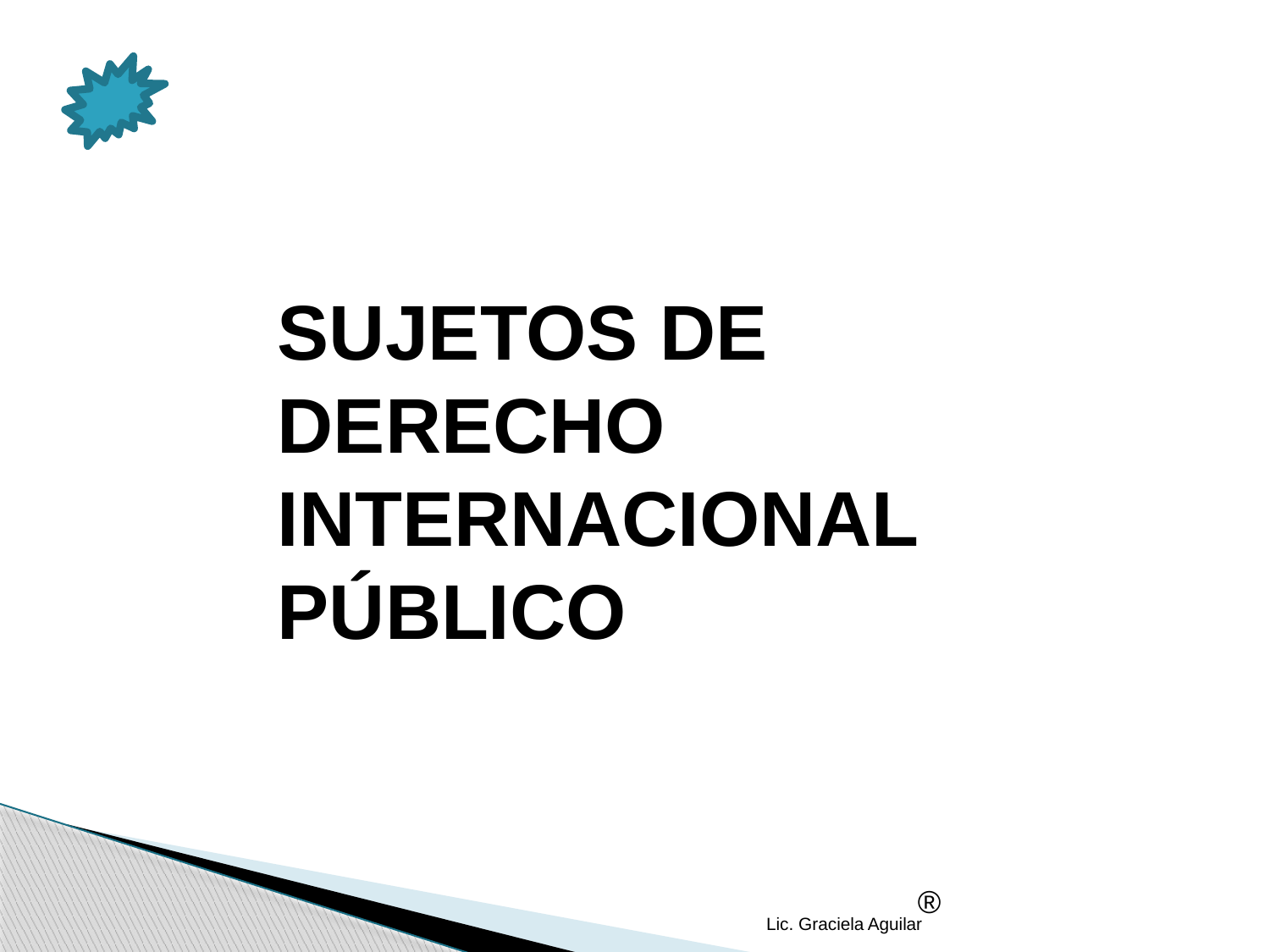

SUJETOS DE DERECHO INTERNACIONAL PÚBLICO
®
Lic. Graciela Aguilar